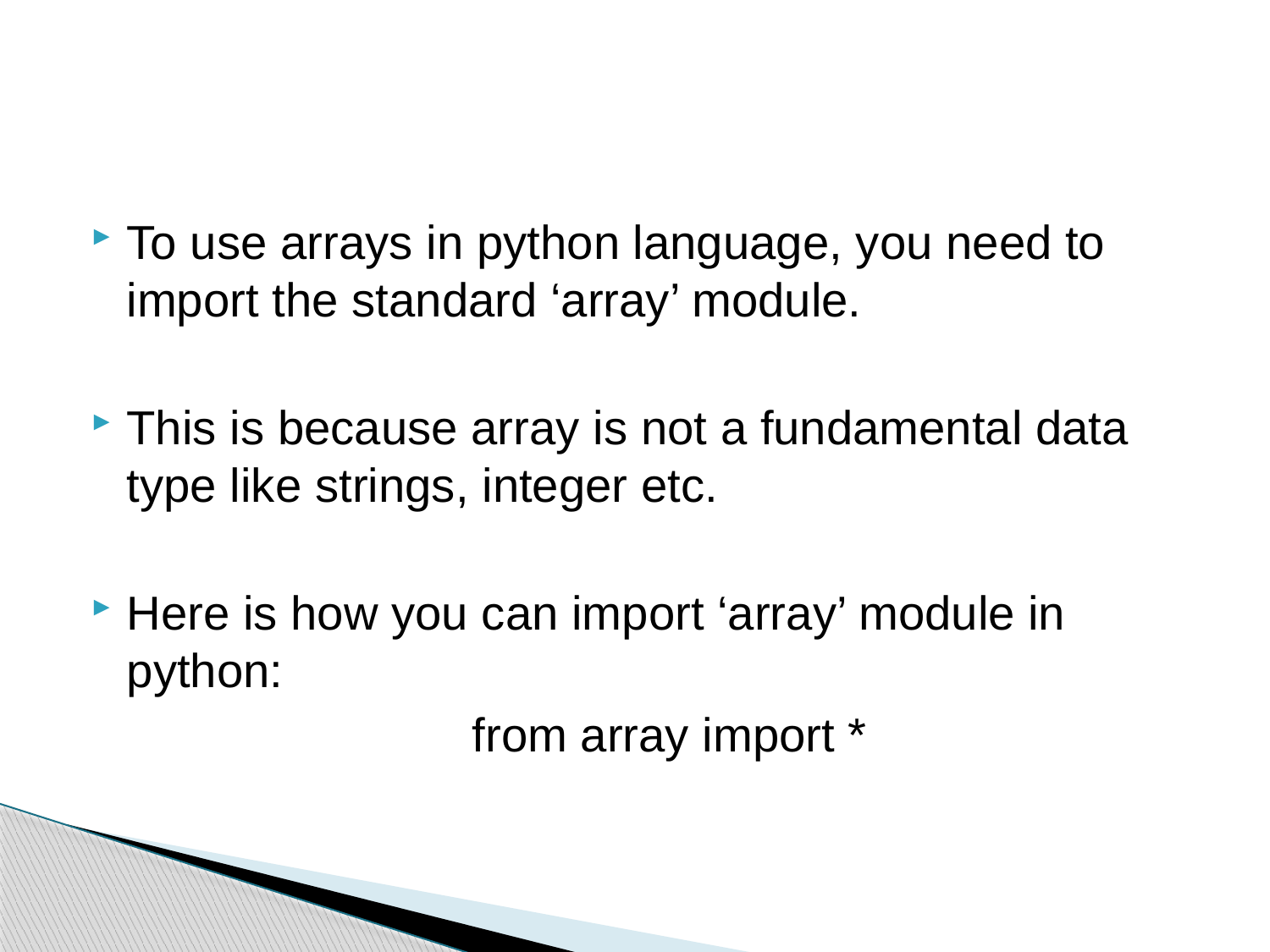

#
To use arrays in python language, you need to import the standard ‘array’ module.

This is because array is not a fundamental data type like strings, integer etc.

Here is how you can import ‘array’ module in python:
			from array import *